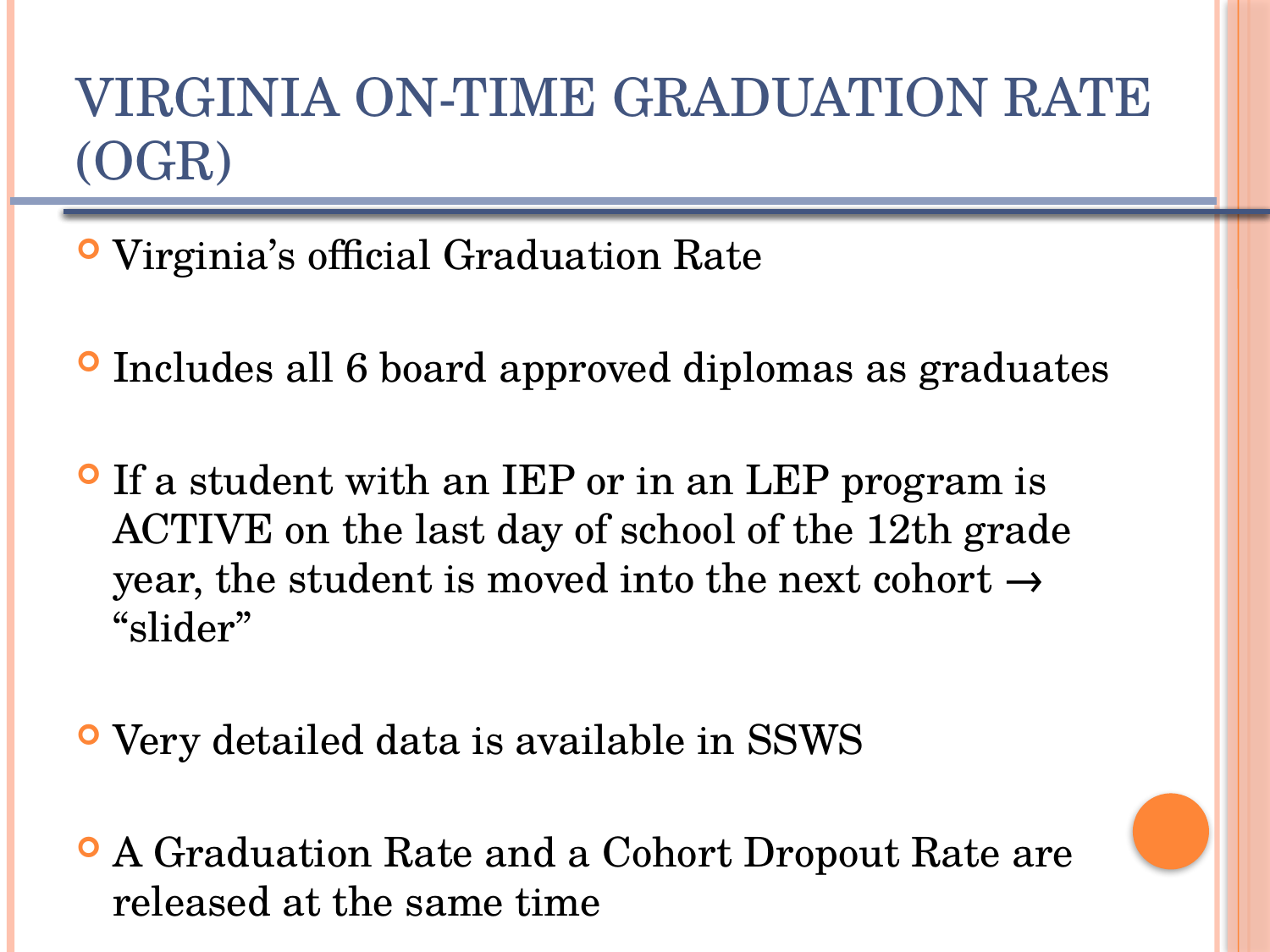

# Virginia On-Time Graduation Rate (OGR)
Virginia’s official Graduation Rate

Includes all 6 board approved diplomas as graduates

If a student with an IEP or in an LEP program is ACTIVE on the last day of school of the 12th grade year, the student is moved into the next cohort → “slider”

Very detailed data is available in SSWS

A Graduation Rate and a Cohort Dropout Rate are released at the same time